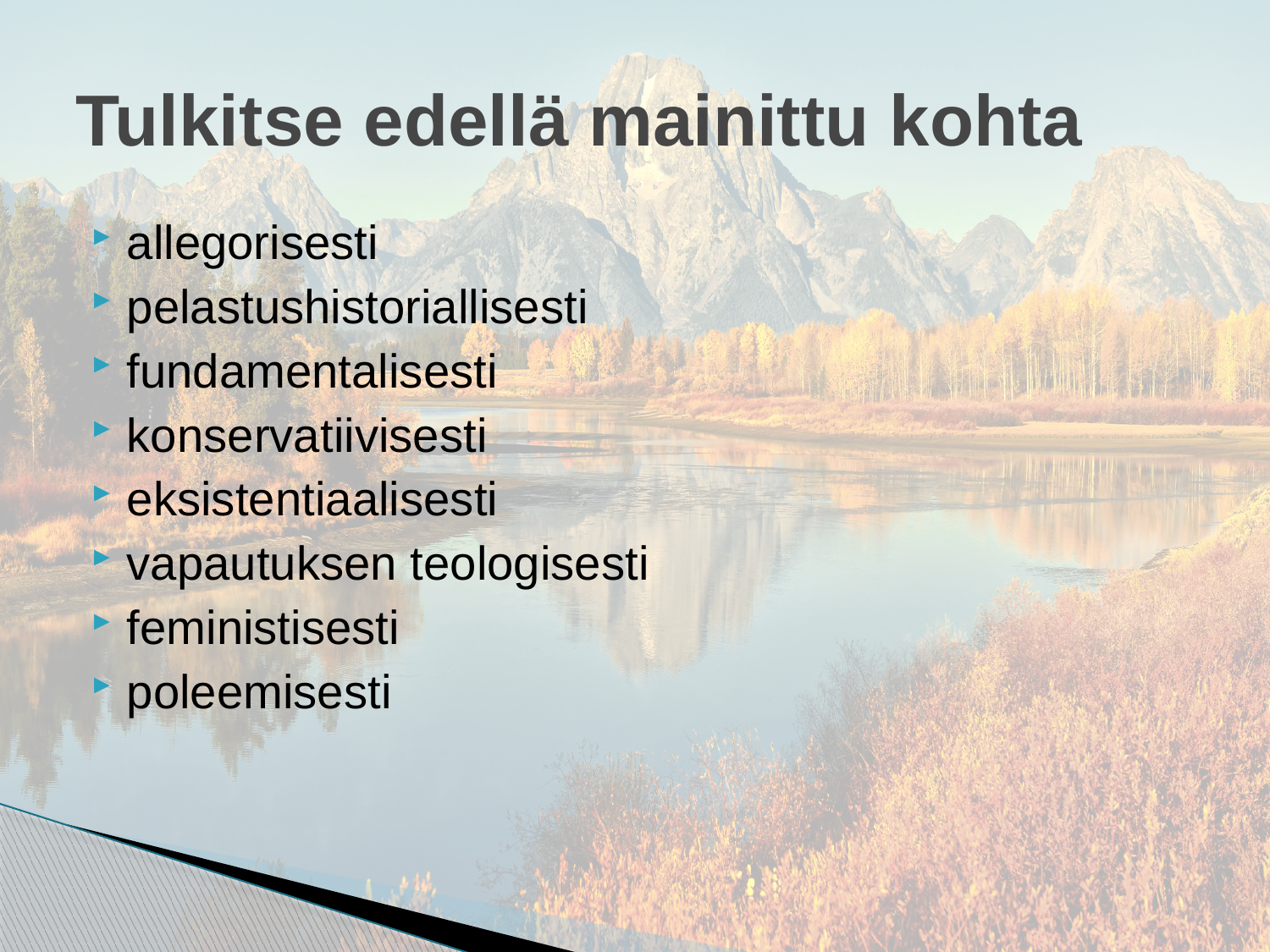

# Tulkitse edellä mainittu kohta
allegorisesti
pelastushistoriallisesti
fundamentalisesti
konservatiivisesti
eksistentiaalisesti
vapautuksen teologisesti
feministisesti
poleemisesti